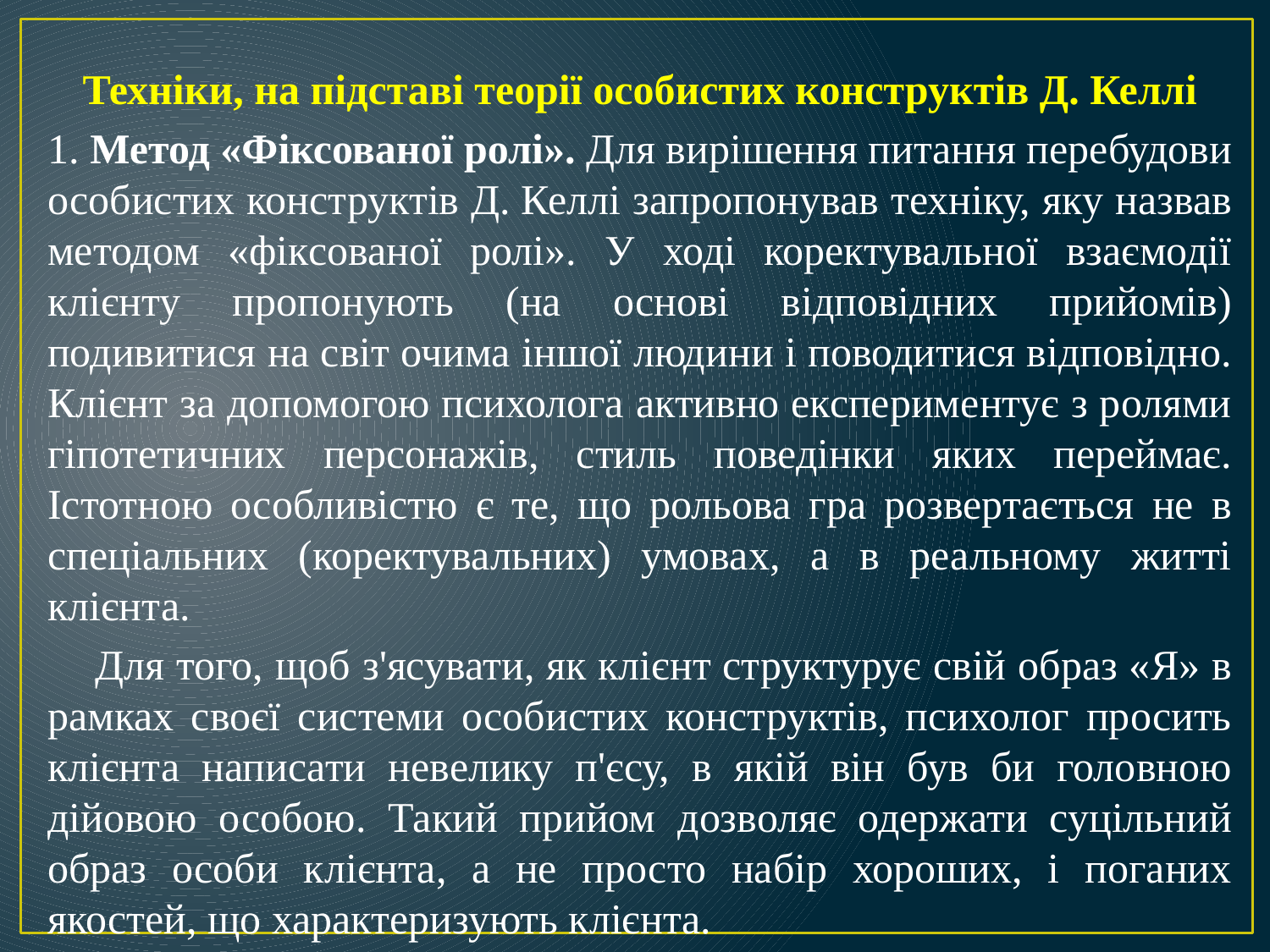

Техніки, на підставі теорії особистих конструктів Д. Келлі
1. Метод «Фіксованої ролі». Для вирішення питання перебудови особистих конструктів Д. Келлі запропонував техніку, яку назвав методом «фіксованої ролі». У ході коректувальної взаємодії клієнту пропонують (на основі відповідних прийомів) подивитися на світ очима іншої людини і поводитися відповідно. Клієнт за допомогою психолога активно експериментує з ролями гіпотетичних персонажів, стиль поведінки яких переймає. Істотною особливістю є те, що рольова гра розвертається не в спеціальних (коректувальних) умовах, а в реальному житті клієнта.
    Для того, щоб з'ясувати, як клієнт структурує свій образ «Я» в рамках своєї системи особистих конструктів, психолог просить клієнта написати невелику п'єсу, в якій він був би головною дійовою особою. Такий прийом дозволяє одержати суцільний образ особи клієнта, а не просто набір хороших, і поганих якостей, що характеризують клієнта.